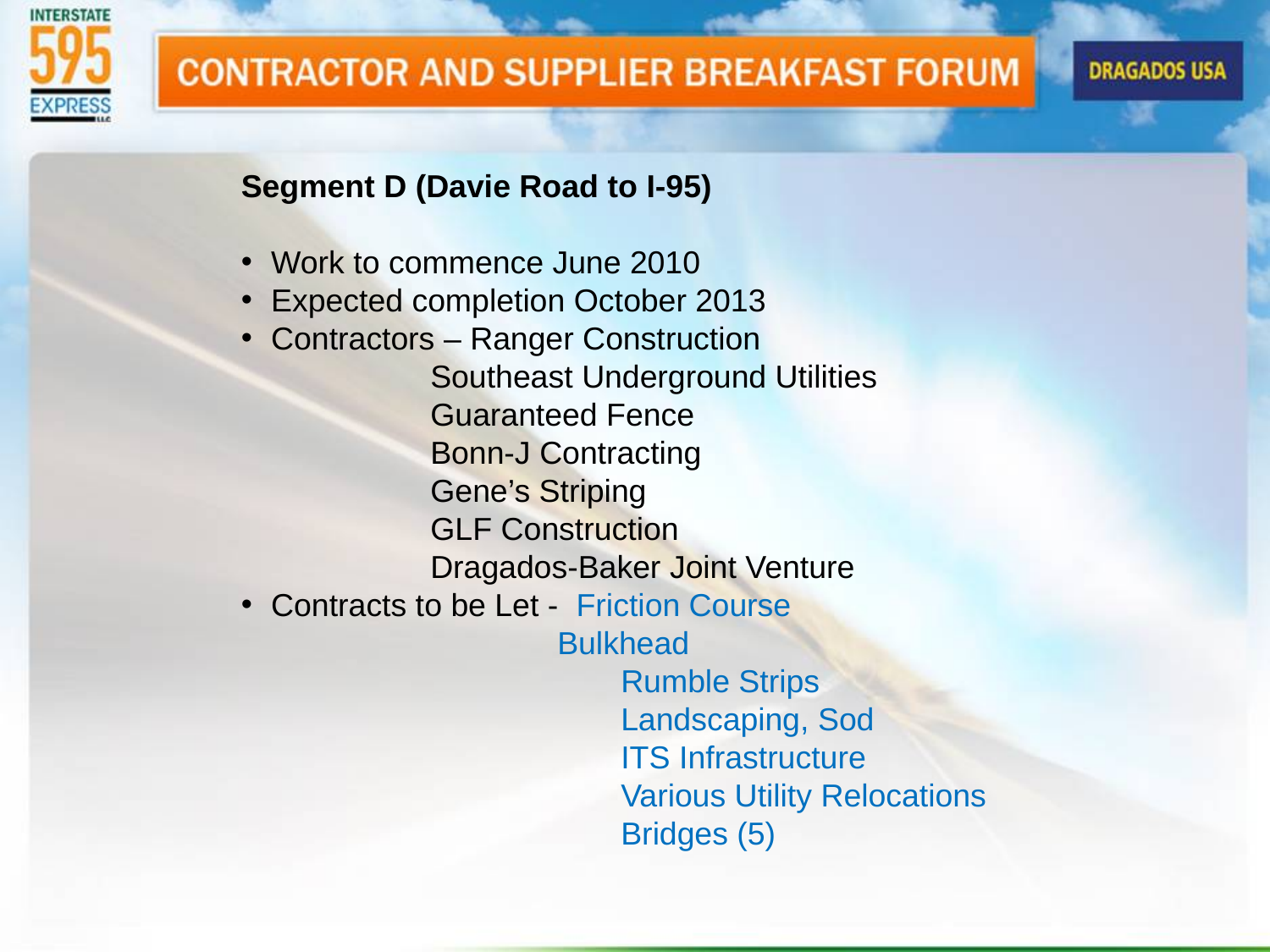

Segment D (Davie Road to I-95)

Work to commence June 2010
Expected completion October 2013
Contractors – Ranger Construction
	       Southeast Underground Utilities
	       Guaranteed Fence
	       Bonn-J Contracting
	       Gene’s Striping
	       GLF Construction
	       Dragados-Baker Joint Venture
Contracts to be Let -  Friction Course
		       Bulkhead
		       Rumble Strips
		       Landscaping, Sod
		       ITS Infrastructure
		       Various Utility Relocations
		       Bridges (5)